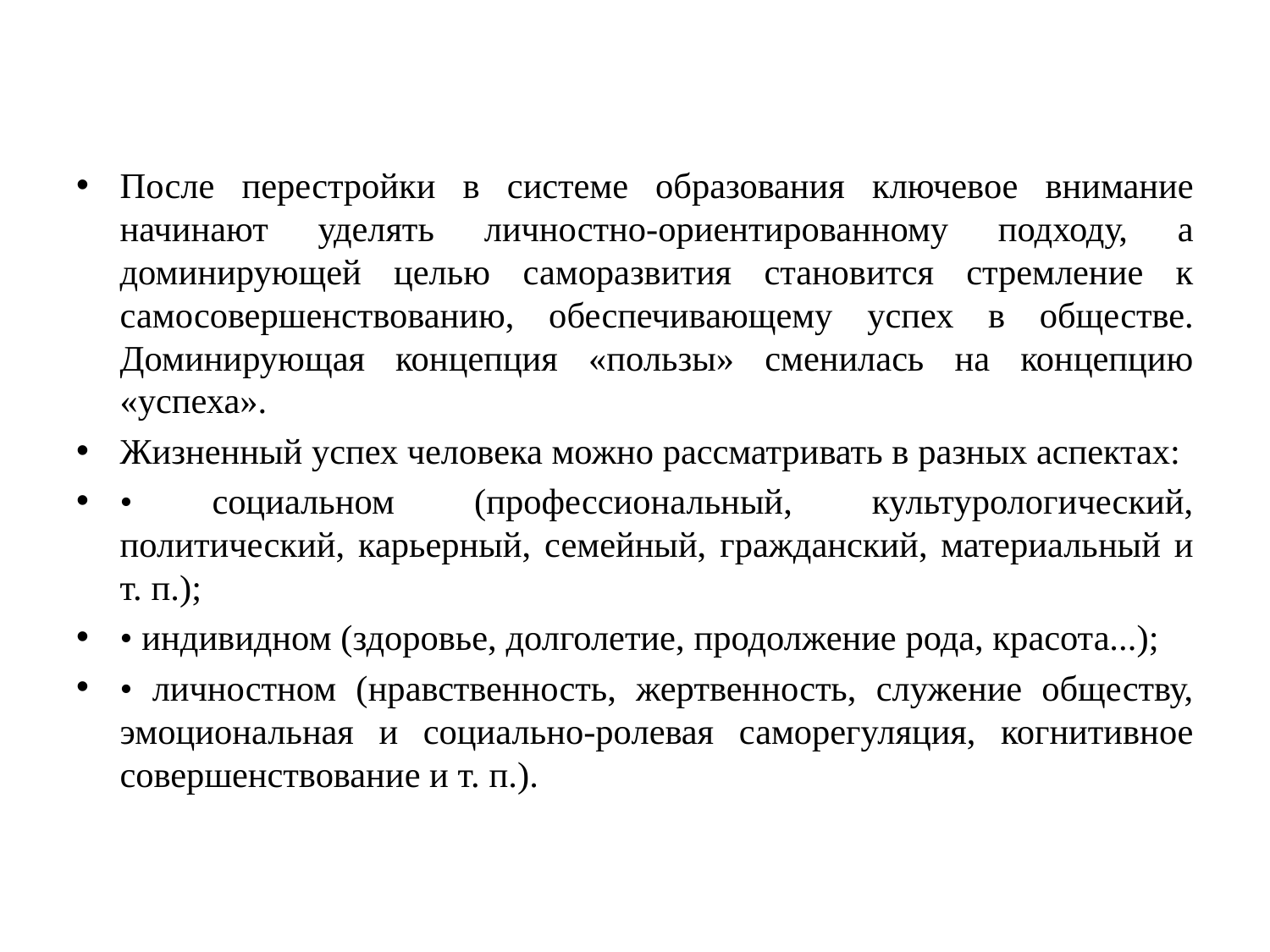

После перестройки в системе образования ключевое внимание начинают уделять личностно-ориентированному подходу, а доминирующей целью саморазвития становится стремление к самосовершенствованию, обеспечивающему успех в обществе. Доминирующая концепция «пользы» сменилась на концепцию «успеха».
Жизненный успех человека можно рассматривать в разных аспектах:
• социальном (профессиональный, культурологический, политический, карьерный, семейный, гражданский, материальный и т. п.);
• индивидном (здоровье, долголетие, продолжение рода, красота...);
• личностном (нравственность, жертвенность, служение обществу, эмоциональная и социально-ролевая саморегуляция, когнитивное совершенствование и т. п.).